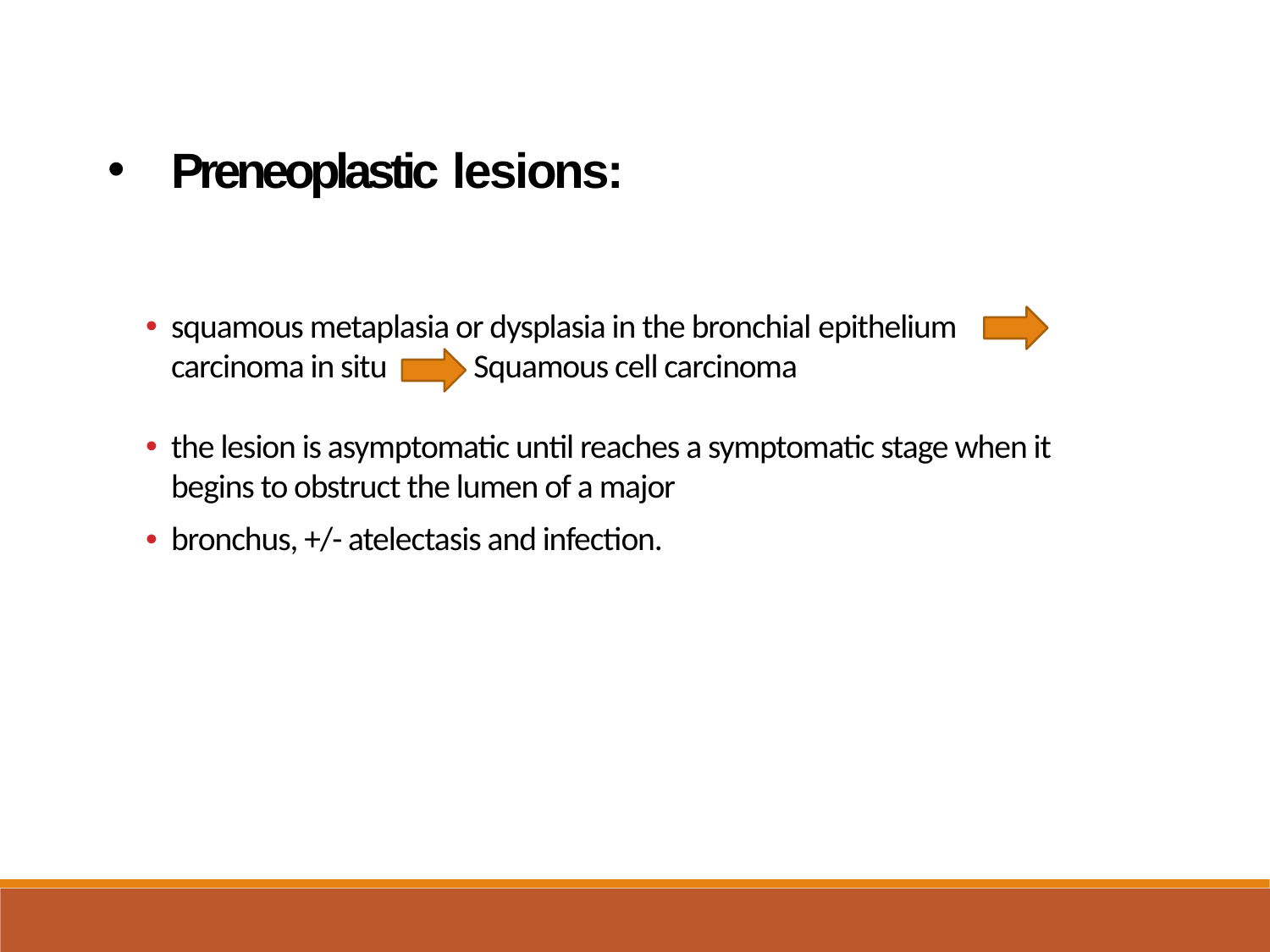

Preneoplastic lesions:

squamous metaplasia or dysplasia in the bronchial epithelium                carcinoma in situ             Squamous cell carcinoma
the lesion is asymptomatic until reaches a symptomatic stage when it begins to obstruct the lumen of a major
bronchus, +/- atelectasis and infection.